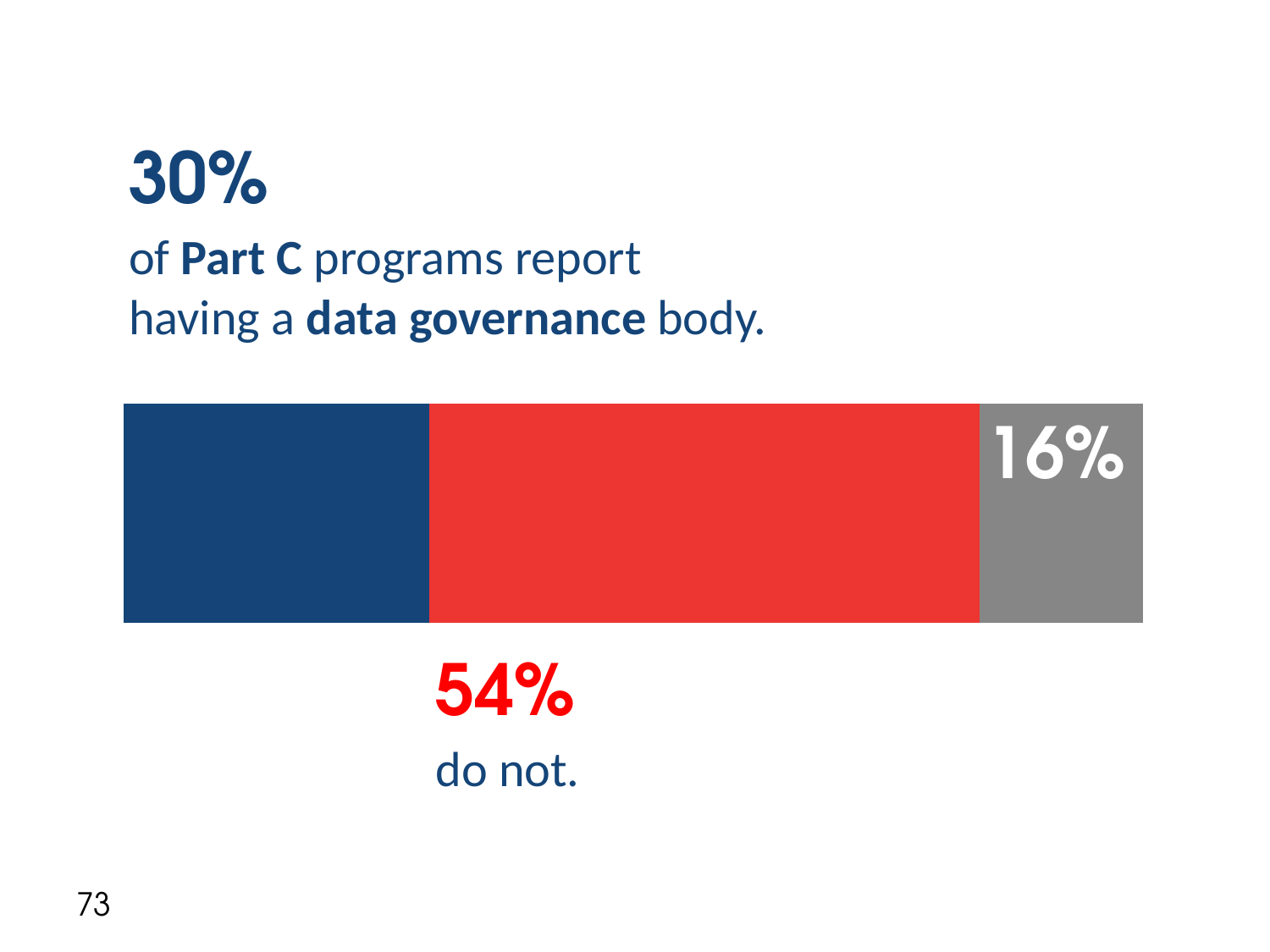

30%

### Chart

| Category | Yes | No | Missing |
|---|---|---|---|
| Category 1 | 0.3 | 0.54 | 0.16 |
of Part C programs report having a data governance body.
16%
54%
do not.
73